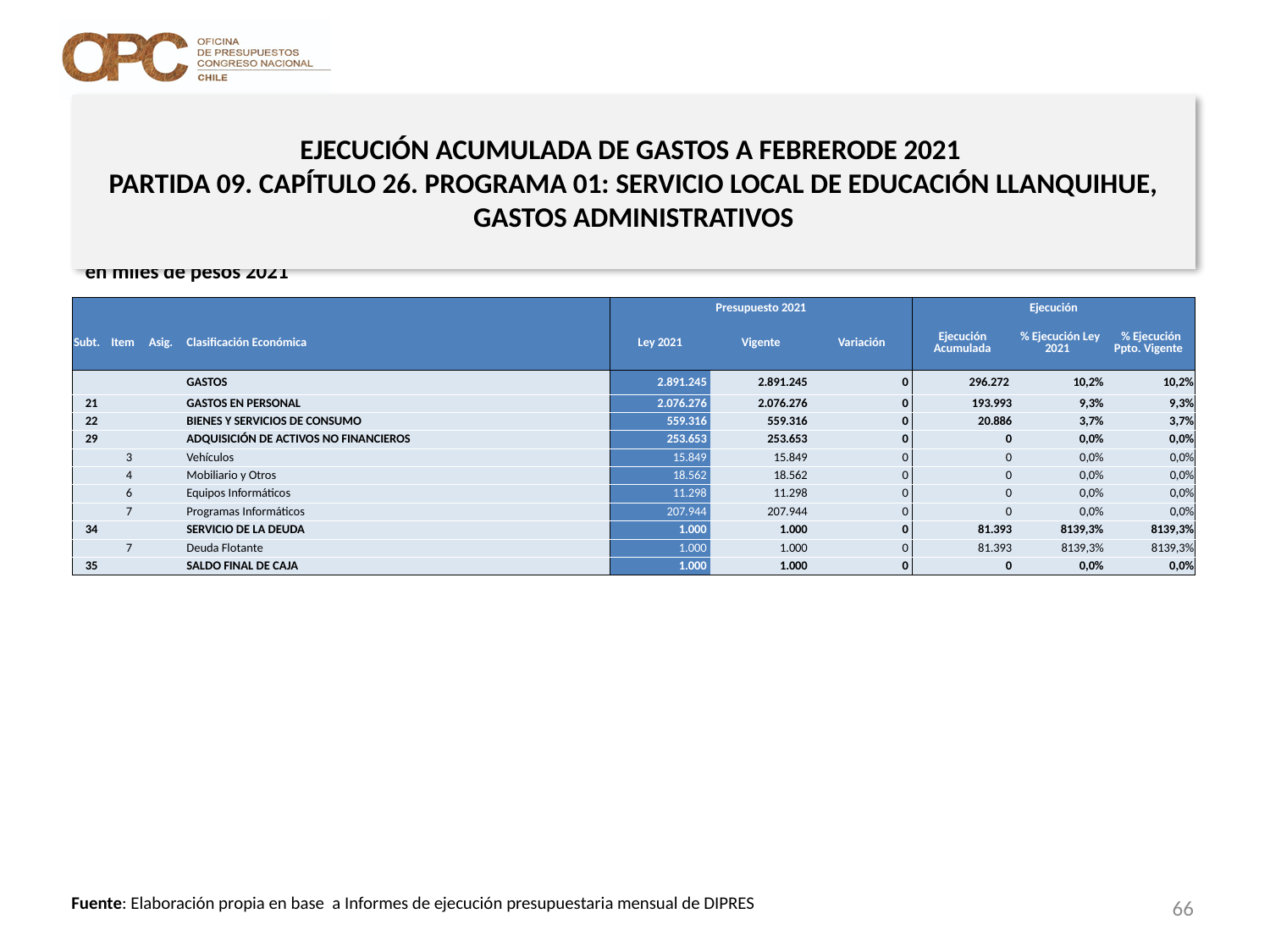

# EJECUCIÓN ACUMULADA DE GASTOS A FEBRERODE 2021 PARTIDA 09. CAPÍTULO 26. PROGRAMA 01: SERVICIO LOCAL DE EDUCACIÓN LLANQUIHUE, GASTOS ADMINISTRATIVOS
en miles de pesos 2021
|  |  |  |  | Presupuesto 2021 |  |  | Ejecución |  |  |
| --- | --- | --- | --- | --- | --- | --- | --- | --- | --- |
| Subt. | Item | Asig. | Clasificación Económica | Ley 2021 | Vigente | Variación | Ejecución Acumulada | % Ejecución Ley 2021 | % Ejecución Ppto. Vigente |
|  |  |  | GASTOS | 2.891.245 | 2.891.245 | 0 | 296.272 | 10,2% | 10,2% |
| 21 |  |  | GASTOS EN PERSONAL | 2.076.276 | 2.076.276 | 0 | 193.993 | 9,3% | 9,3% |
| 22 |  |  | BIENES Y SERVICIOS DE CONSUMO | 559.316 | 559.316 | 0 | 20.886 | 3,7% | 3,7% |
| 29 |  |  | ADQUISICIÓN DE ACTIVOS NO FINANCIEROS | 253.653 | 253.653 | 0 | 0 | 0,0% | 0,0% |
|  | 3 |  | Vehículos | 15.849 | 15.849 | 0 | 0 | 0,0% | 0,0% |
|  | 4 |  | Mobiliario y Otros | 18.562 | 18.562 | 0 | 0 | 0,0% | 0,0% |
|  | 6 |  | Equipos Informáticos | 11.298 | 11.298 | 0 | 0 | 0,0% | 0,0% |
|  | 7 |  | Programas Informáticos | 207.944 | 207.944 | 0 | 0 | 0,0% | 0,0% |
| 34 |  |  | SERVICIO DE LA DEUDA | 1.000 | 1.000 | 0 | 81.393 | 8139,3% | 8139,3% |
|  | 7 |  | Deuda Flotante | 1.000 | 1.000 | 0 | 81.393 | 8139,3% | 8139,3% |
| 35 |  |  | SALDO FINAL DE CAJA | 1.000 | 1.000 | 0 | 0 | 0,0% | 0,0% |
66